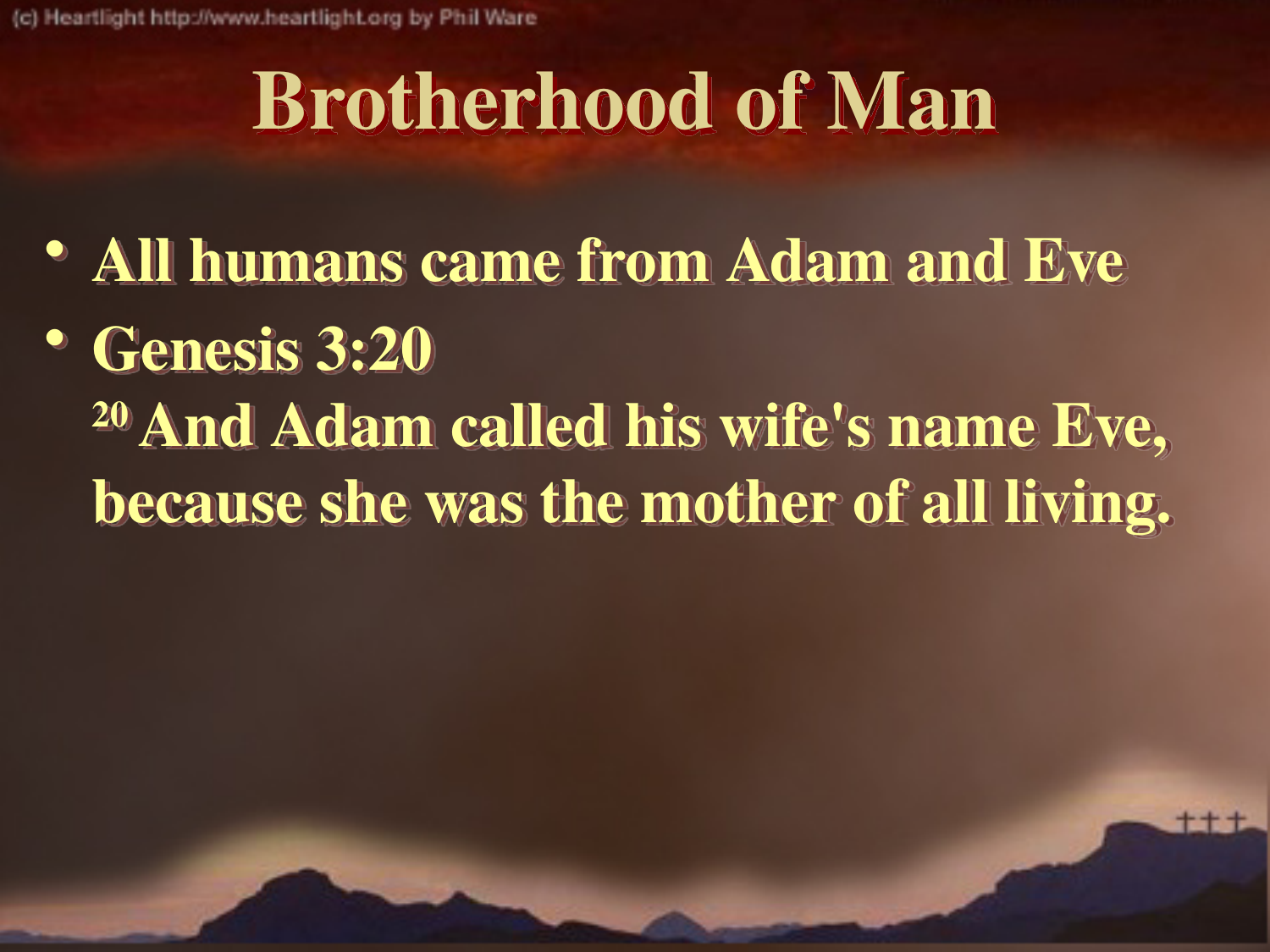

# Brotherhood of Man
All humans came from Adam and Eve
Genesis 3:20
20 And Adam called his wife's name Eve, because she was the mother of all living.